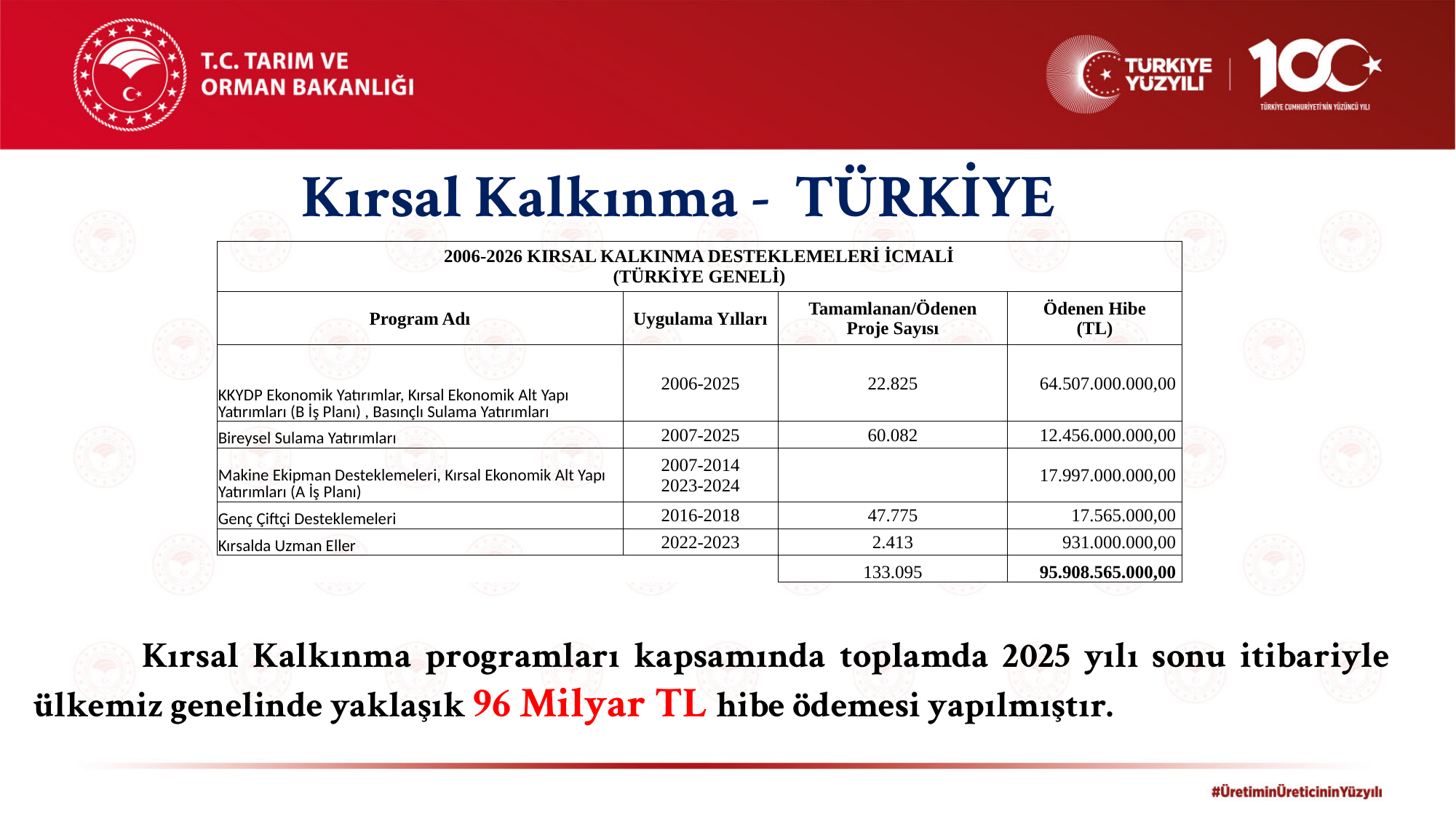

# Kırsal Kalkınma -  TÜRKİYE
| 2006-2026 KIRSAL KALKINMA DESTEKLEMELERİ İCMALİ (TÜRKİYE GENELİ) |  |  |  |
| --- | --- | --- | --- |
| Program Adı | Uygulama Yılları | Tamamlanan/Ödenen Proje Sayısı | Ödenen Hibe (TL) |
| KKYDP Ekonomik Yatırımlar, Kırsal Ekonomik Alt Yapı Yatırımları (B İş Planı) , Basınçlı Sulama Yatırımları | 2006-2025 | 22.825 | 64.507.000.000,00 |
| Bireysel Sulama Yatırımları | 2007-2025 | 60.082 | 12.456.000.000,00 |
| Makine Ekipman Desteklemeleri, Kırsal Ekonomik Alt Yapı Yatırımları (A İş Planı) | 2007-2014 2023-2024 |  | 17.997.000.000,00 |
| Genç Çiftçi Desteklemeleri | 2016-2018 | 47.775 | 17.565.000,00 |
| Kırsalda Uzman Eller | 2022-2023 | 2.413 | 931.000.000,00 |
|  |  | 133.095 | 95.908.565.000,00 |

	Kırsal Kalkınma programları kapsamında toplamda 2025 yılı sonu itibariyle ülkemiz genelinde yaklaşık 96 Milyar TL hibe ödemesi yapılmıştır.